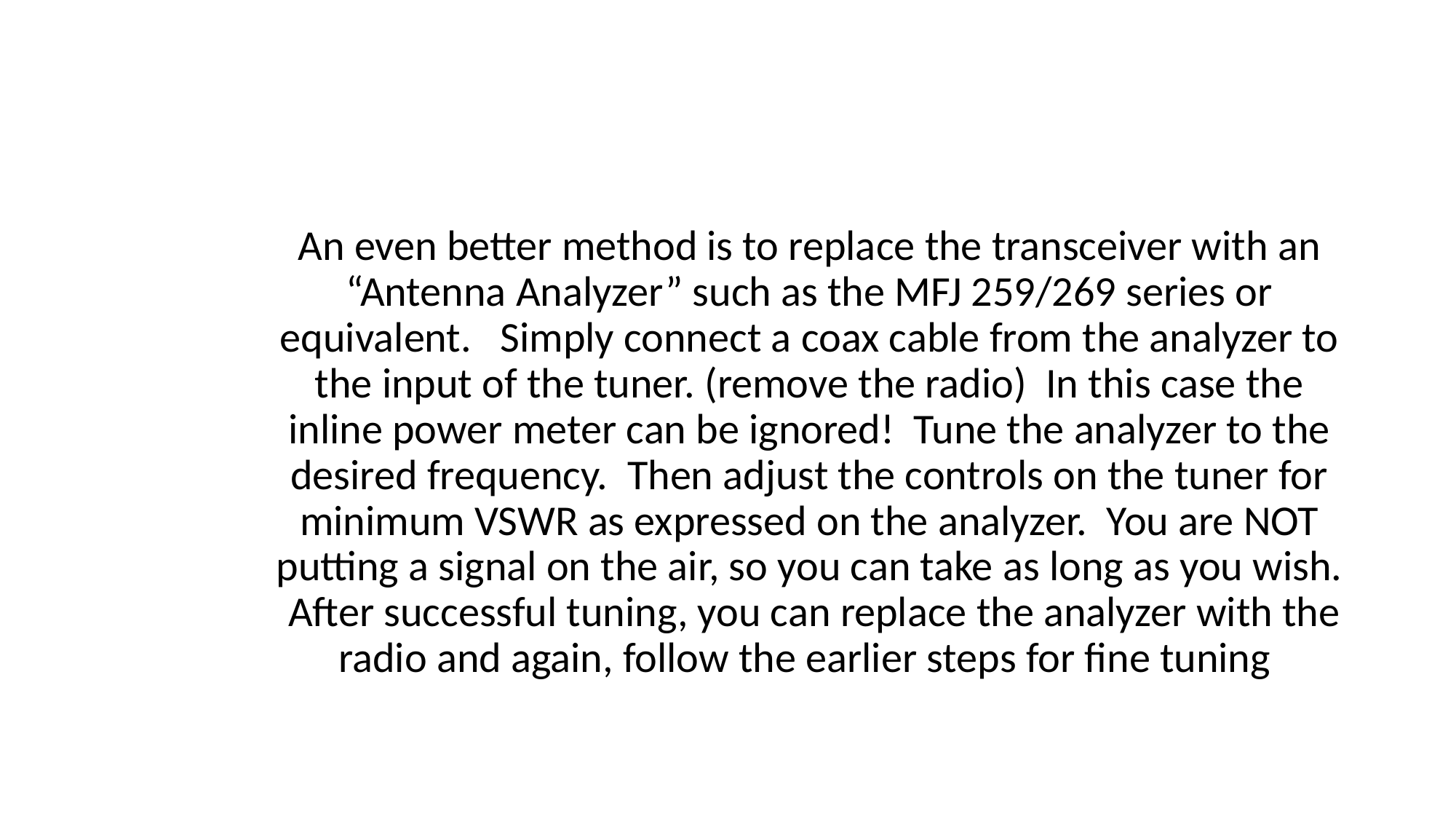

#
An even better method is to replace the transceiver with an “Antenna Analyzer” such as the MFJ 259/269 series or equivalent.   Simply connect a coax cable from the analyzer to the input of the tuner. (remove the radio)  In this case the inline power meter can be ignored!  Tune the analyzer to the desired frequency.  Then adjust the controls on the tuner for minimum VSWR as expressed on the analyzer.  You are NOT putting a signal on the air, so you can take as long as you wish.  After successful tuning, you can replace the analyzer with the radio and again, follow the earlier steps for fine tuning